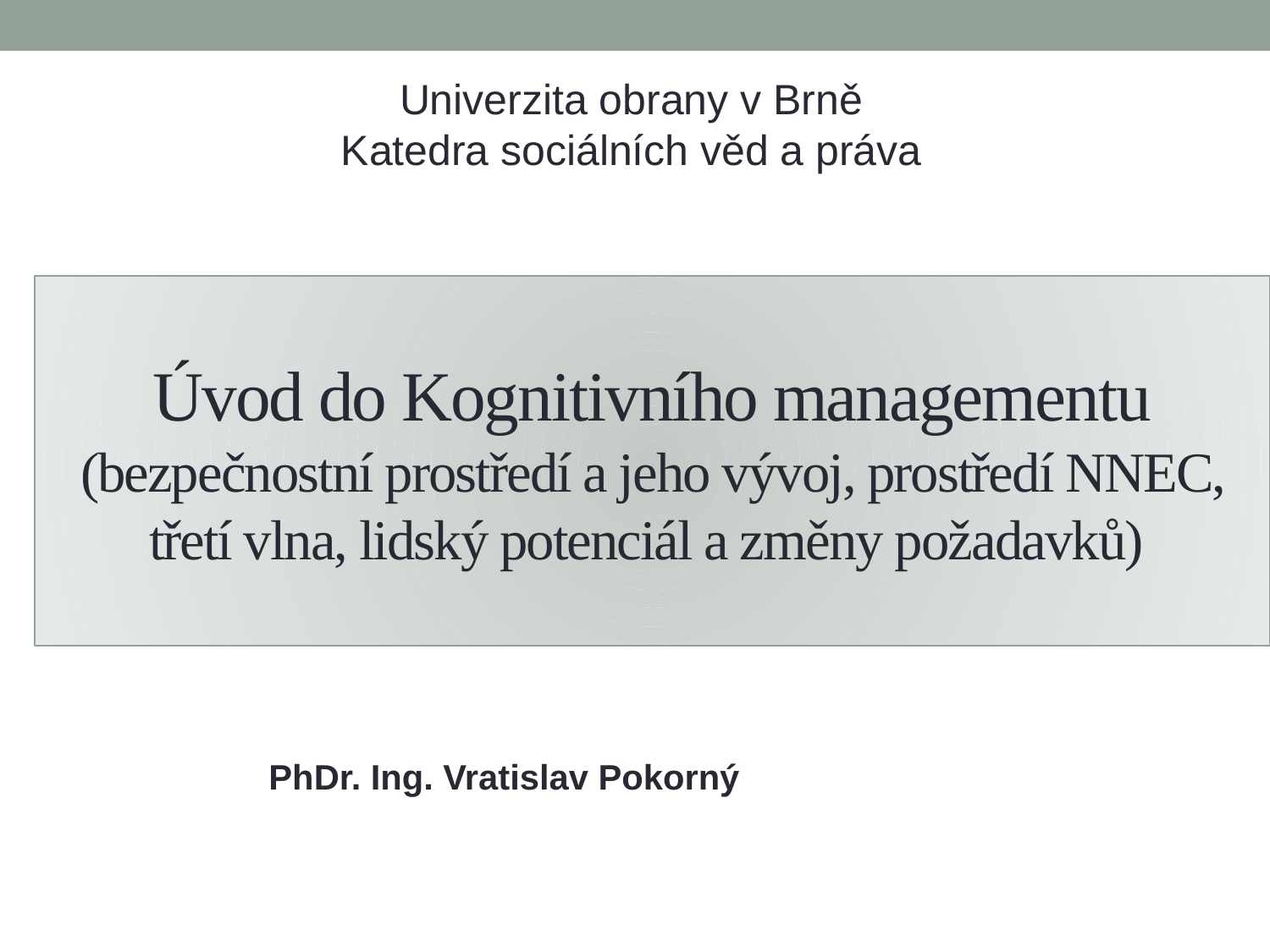

Univerzita obrany v Brně
Katedra sociálních věd a práva

# Úvod do Kognitivního managementu (bezpečnostní prostředí a jeho vývoj, prostředí NNEC, třetí vlna, lidský potenciál a změny požadavků)

PhDr. Ing. Vratislav Pokorný